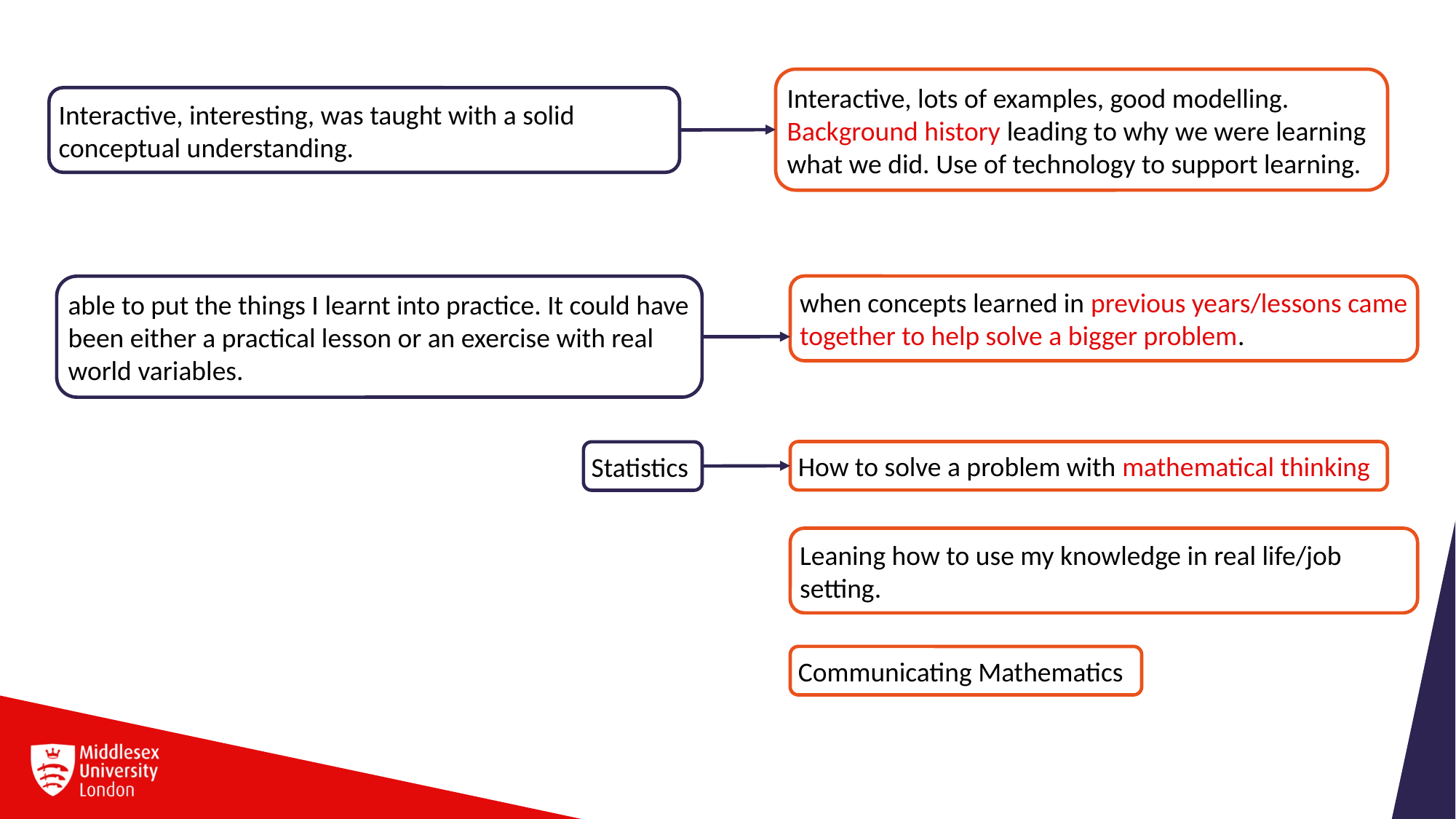

Interactive, lots of examples, good modelling. Background history leading to why we were learning what we did. Use of technology to support learning.
Interactive, interesting, was taught with a solid conceptual understanding.
able to put the things I learnt into practice. It could have been either a practical lesson or an exercise with real world variables.
when concepts learned in previous years/lessons came together to help solve a bigger problem.
How to solve a problem with mathematical thinking
Statistics
Leaning how to use my knowledge in real life/job setting.
Communicating Mathematics